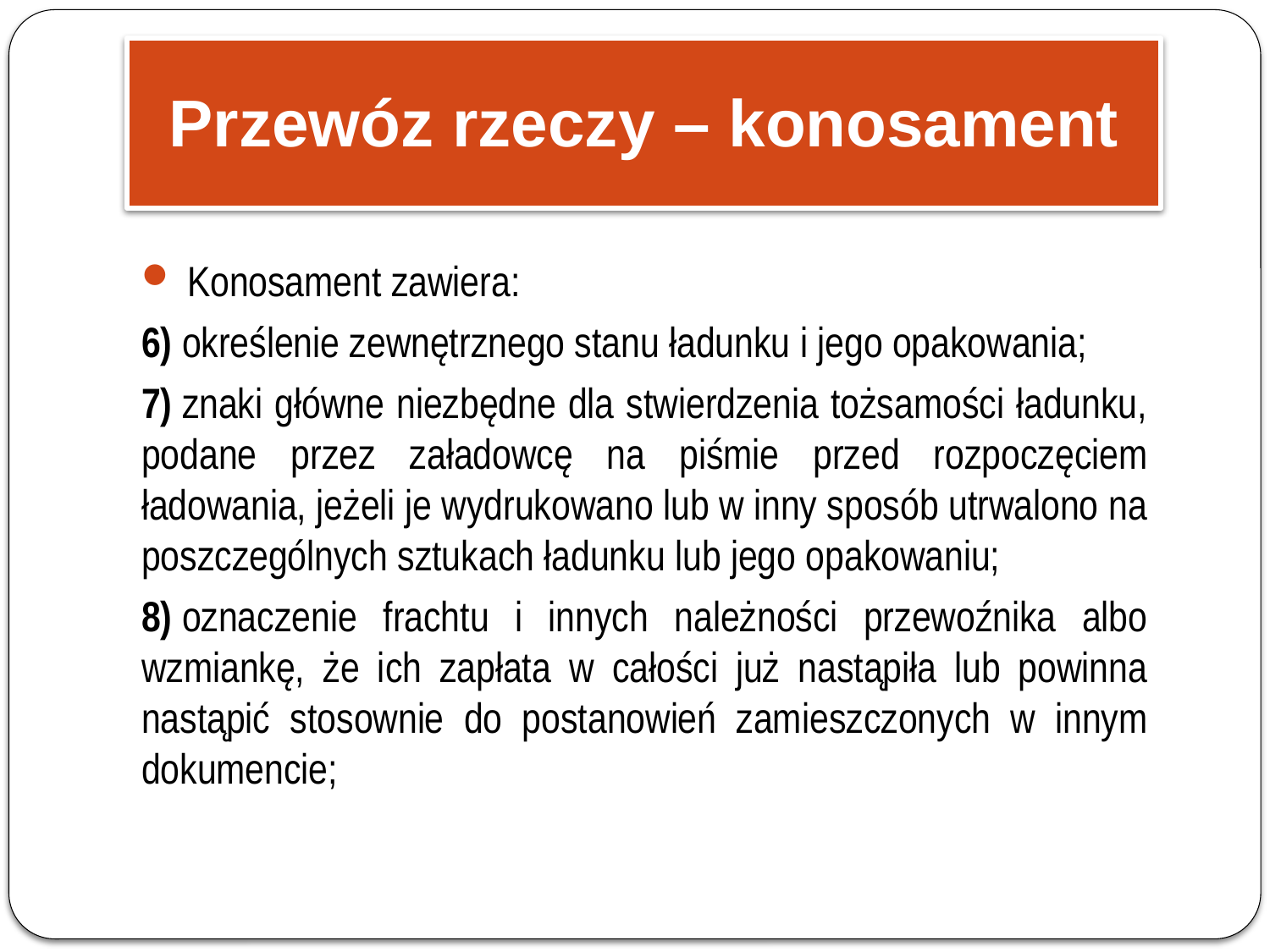

Przewóz rzeczy – konosament
 Konosament zawiera:
6) określenie zewnętrznego stanu ładunku i jego opakowania;
7) znaki główne niezbędne dla stwierdzenia tożsamości ładunku, podane przez załadowcę na piśmie przed rozpoczęciem ładowania, jeżeli je wydrukowano lub w inny sposób utrwalono na poszczególnych sztukach ładunku lub jego opakowaniu;
8) oznaczenie frachtu i innych należności przewoźnika albo wzmiankę, że ich zapłata w całości już nastąpiła lub powinna nastąpić stosownie do postanowień zamieszczonych w innym dokumencie;